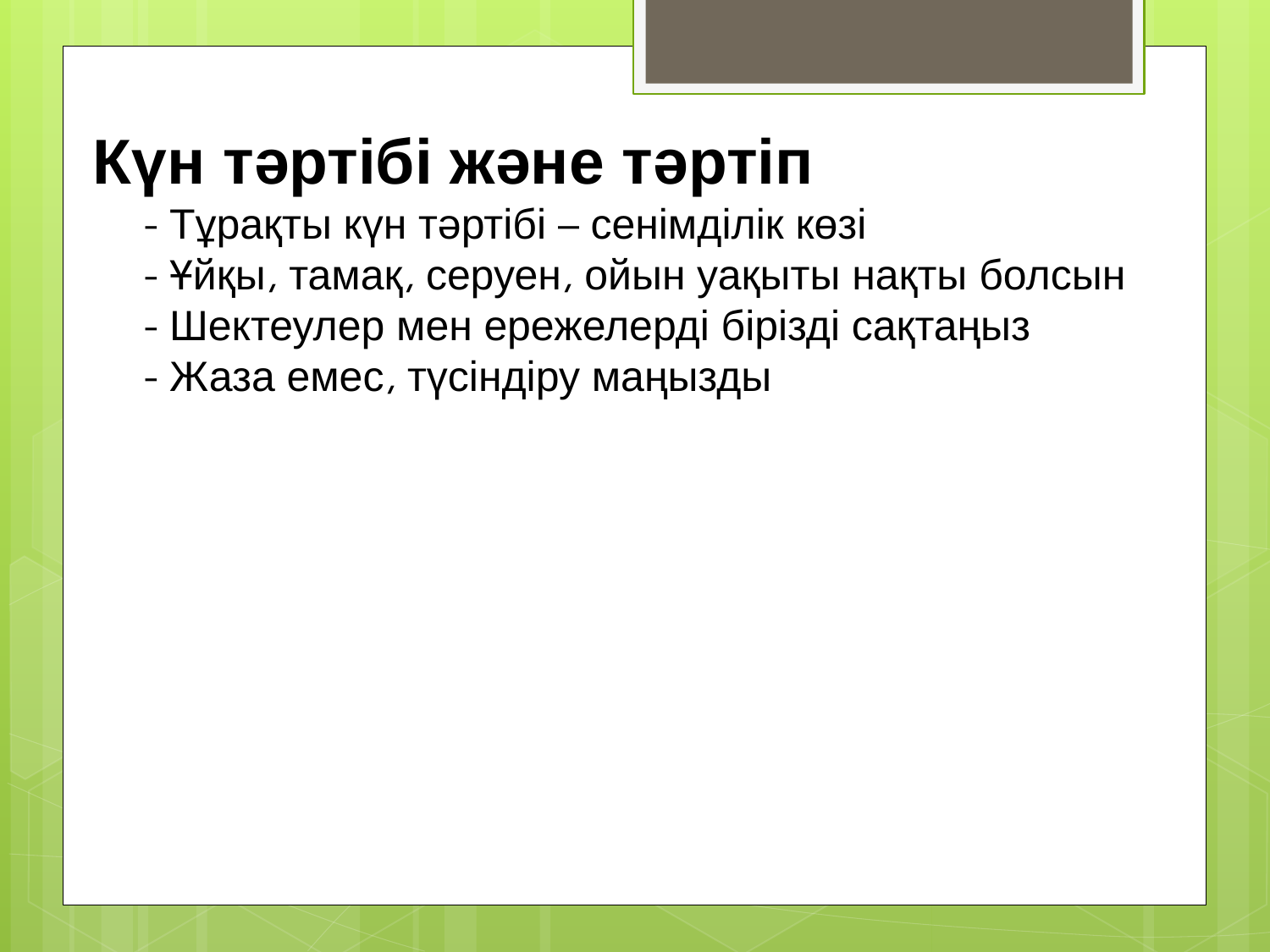

Күн тәртібі және тәртіп
#
- Тұрақты күн тәртібі – сенімділік көзі
- Ұйқы, тамақ, серуен, ойын уақыты нақты болсын
- Шектеулер мен ережелерді бірізді сақтаңыз
- Жаза емес, түсіндіру маңызды